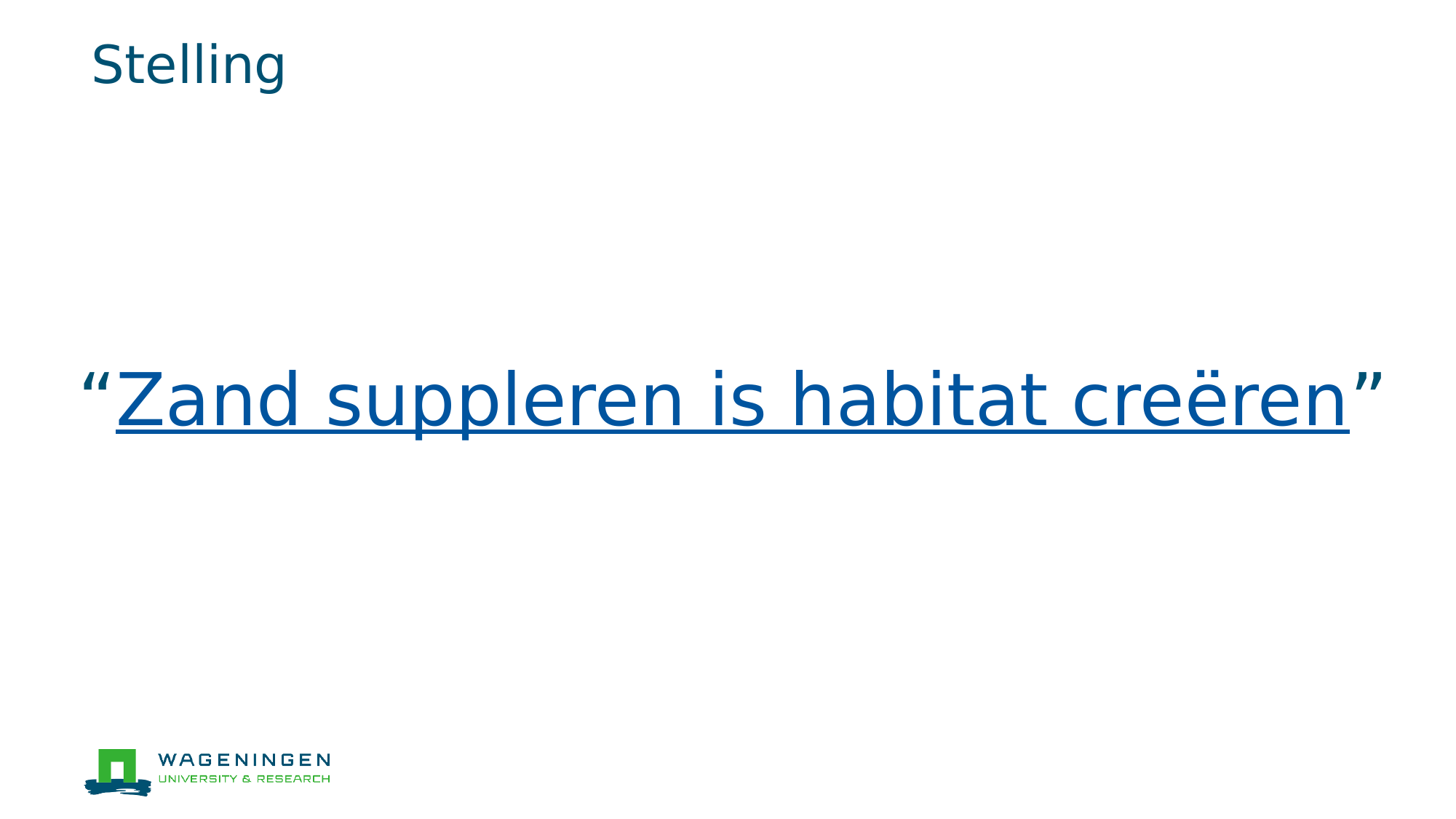

# Stelling

“Zand suppleren is habitat creëren”